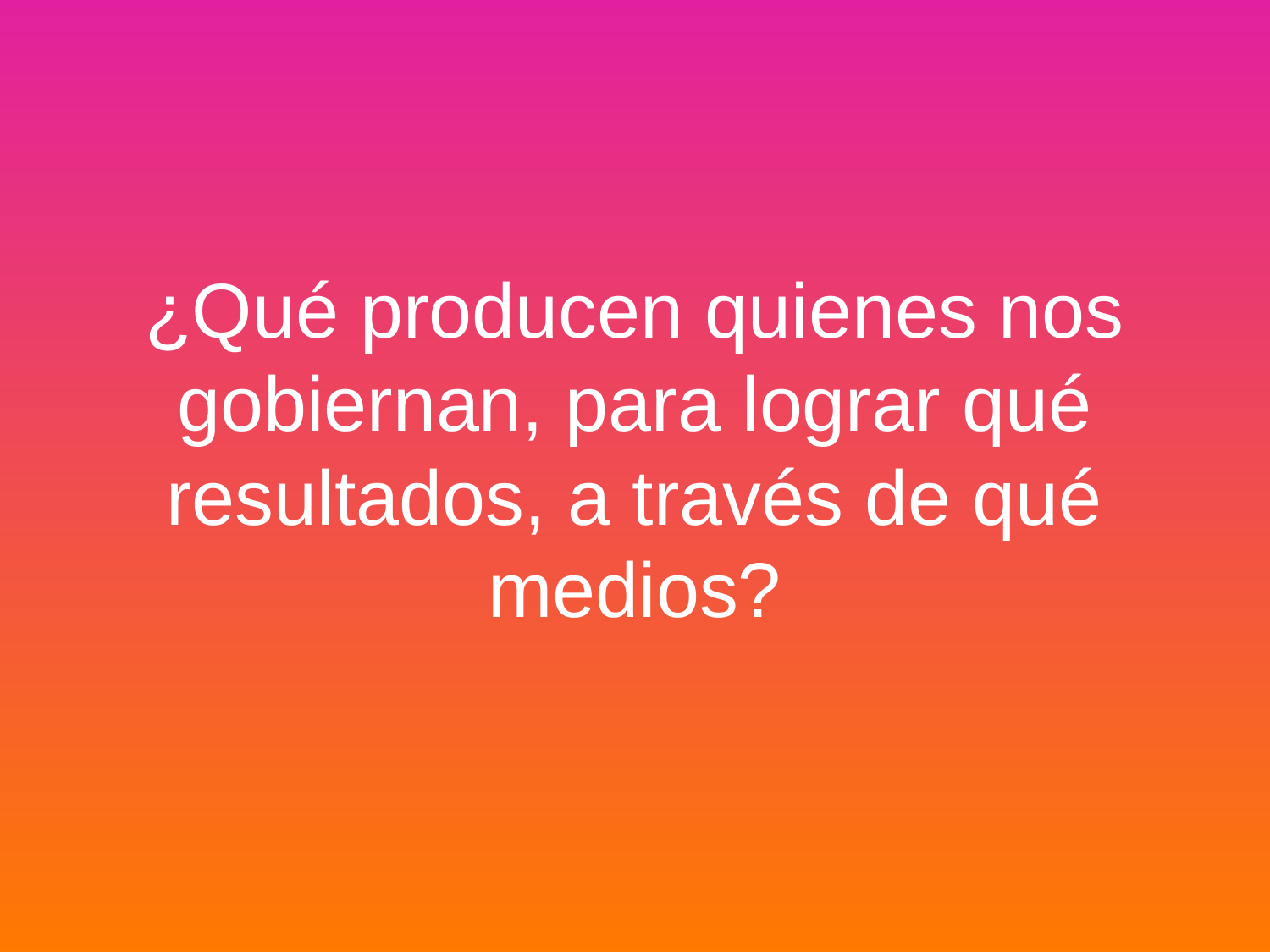

# ¿Qué producen quienes nos gobiernan, para lograr qué resultados, a través de qué medios?